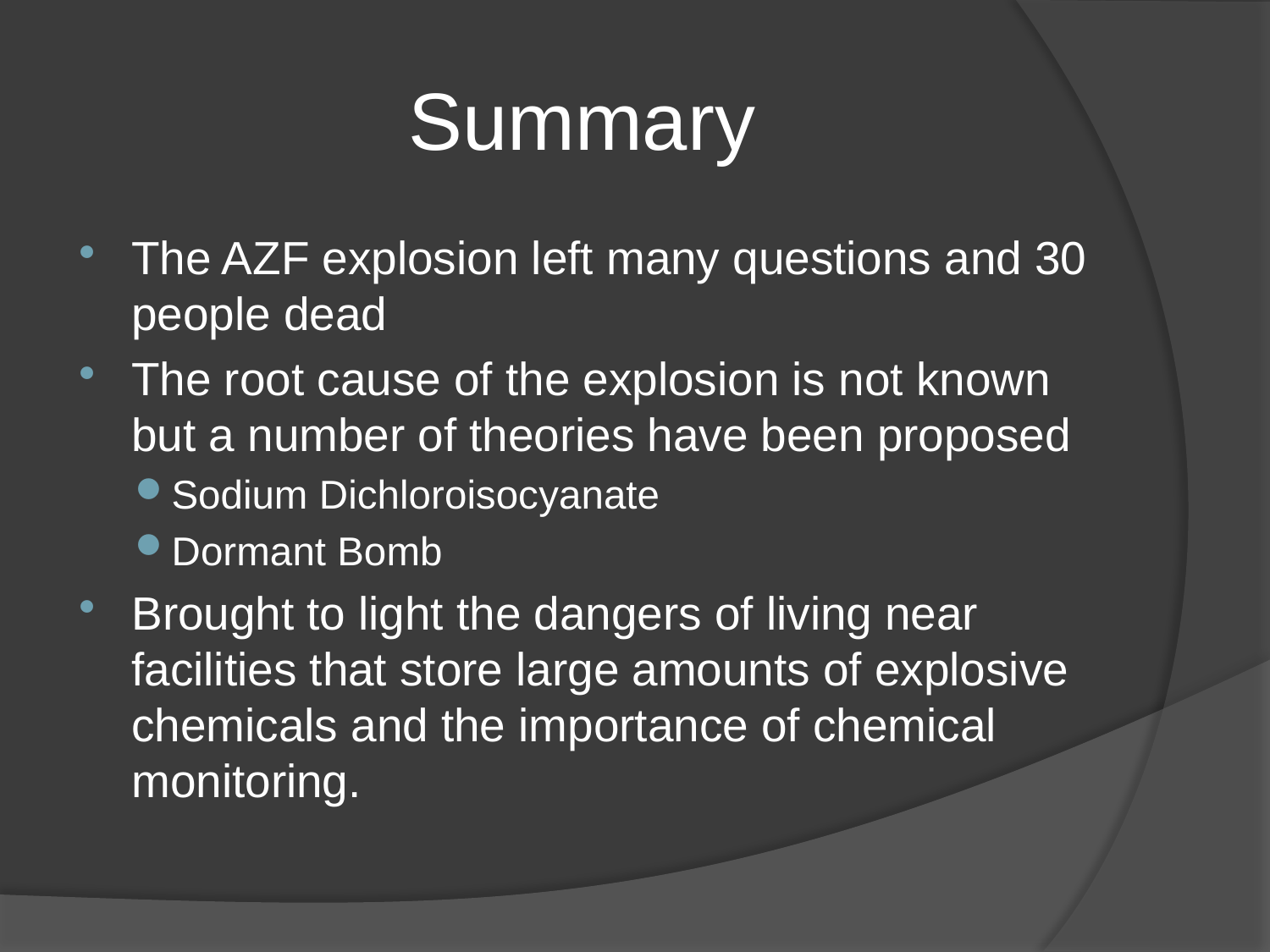

# Summary
The AZF explosion left many questions and 30 people dead
The root cause of the explosion is not known but a number of theories have been proposed
Sodium Dichloroisocyanate
Dormant Bomb
Brought to light the dangers of living near facilities that store large amounts of explosive chemicals and the importance of chemical monitoring.